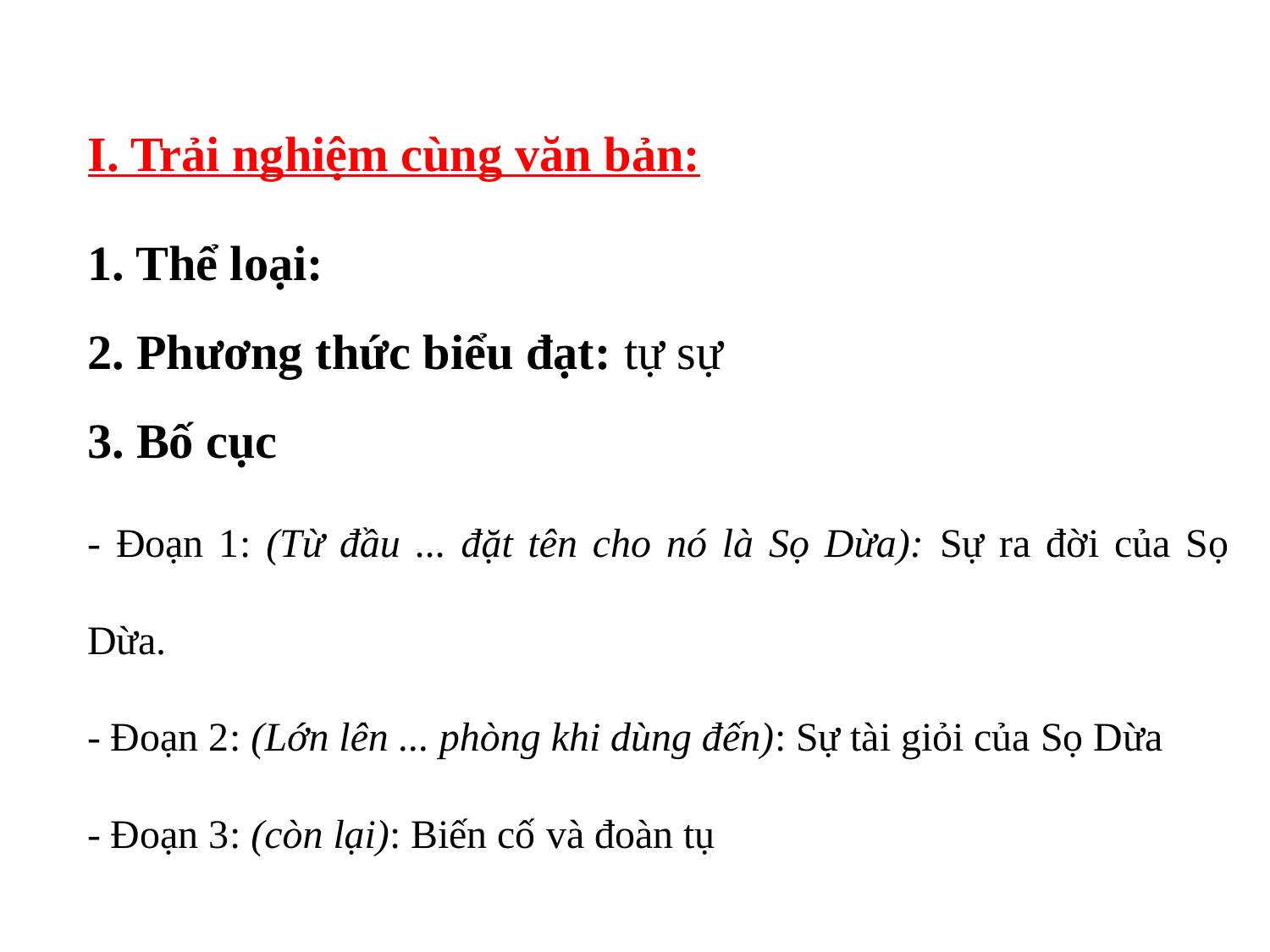

I. Trải nghiệm cùng văn bản:
1. Thể loại: truyện cổ tích
2. Phương thức biểu đạt: tự sự
3. Bố cục
- Đoạn 1: (Từ đầu ... đặt tên cho nó là Sọ Dừa): Sự ra đời của Sọ Dừa.
- Đoạn 2: (Lớn lên ... phòng khi dùng đến): Sự tài giỏi của Sọ Dừa
- Đoạn 3: (còn lại): Biến cố và đoàn tụ